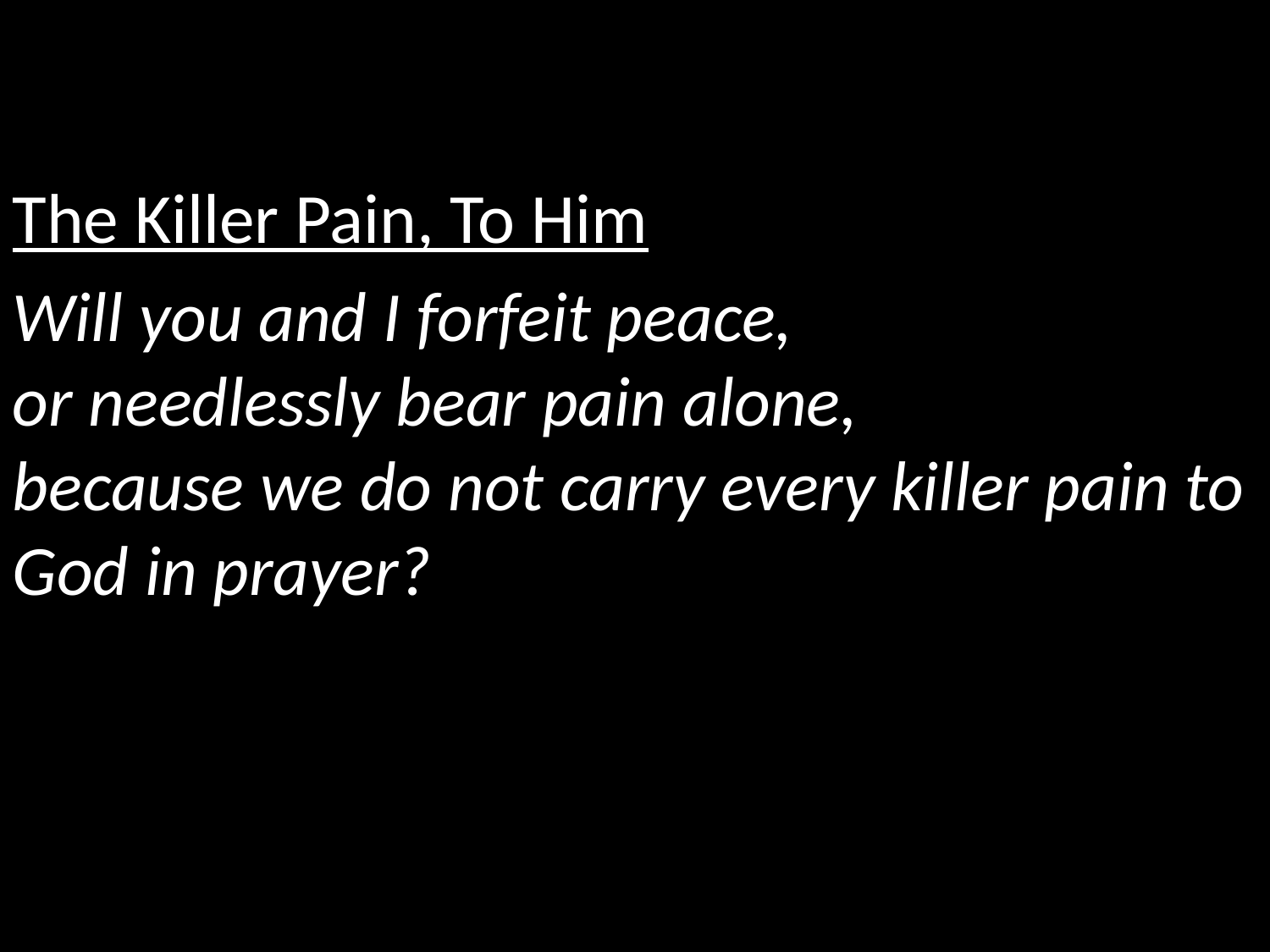

The Killer Pain, To Him
Will you and I forfeit peace,
or needlessly bear pain alone,
because we do not carry every killer pain to God in prayer?
| אֲנִ֤י |  |
| --- | --- |